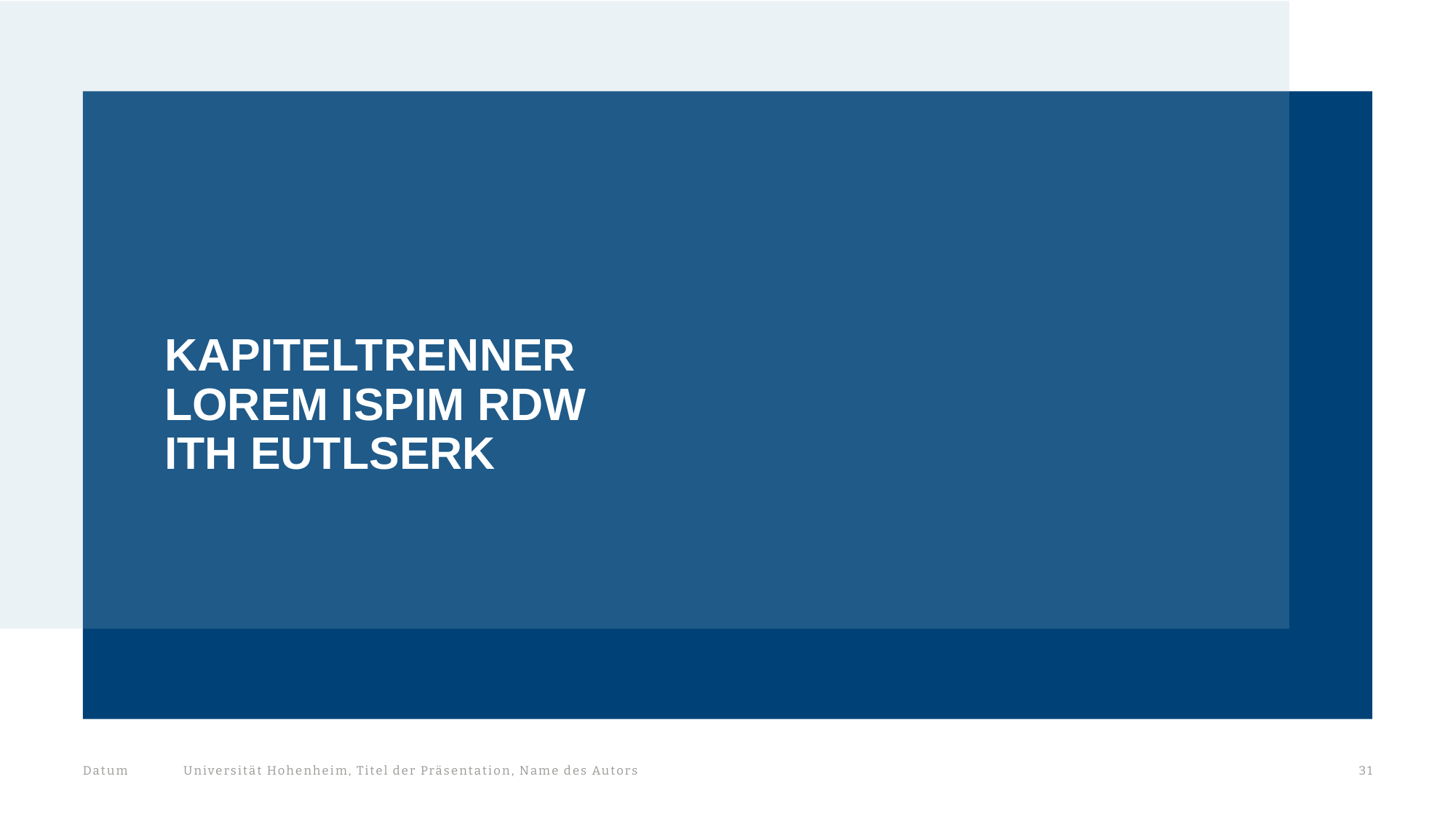

# Kapiteltrenner lorem ispim rdw ith eutlserk